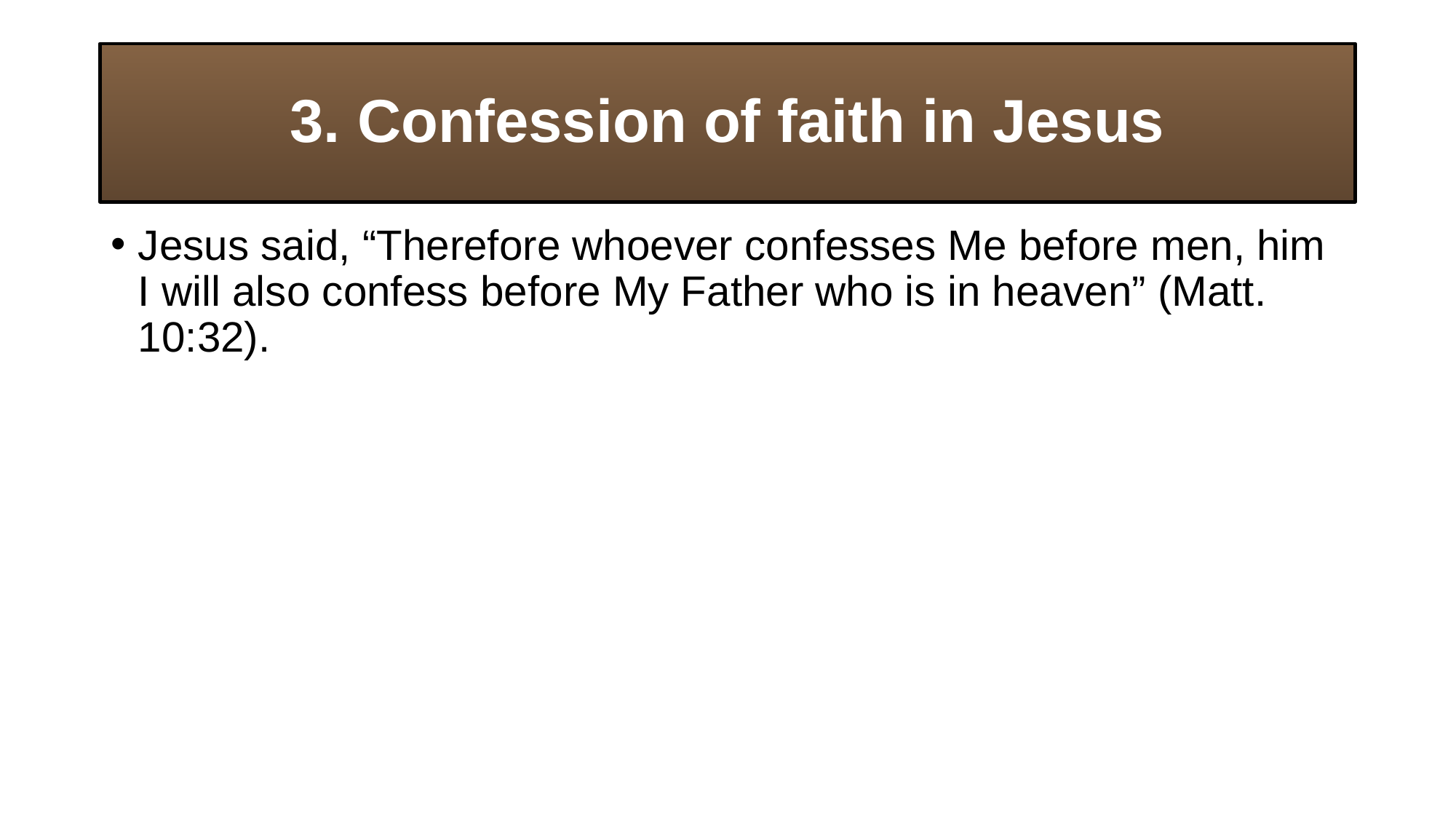

# 3. Confession of faith in Jesus
Jesus said, “Therefore whoever confesses Me before men, him I will also confess before My Father who is in heaven” (Matt. 10:32).